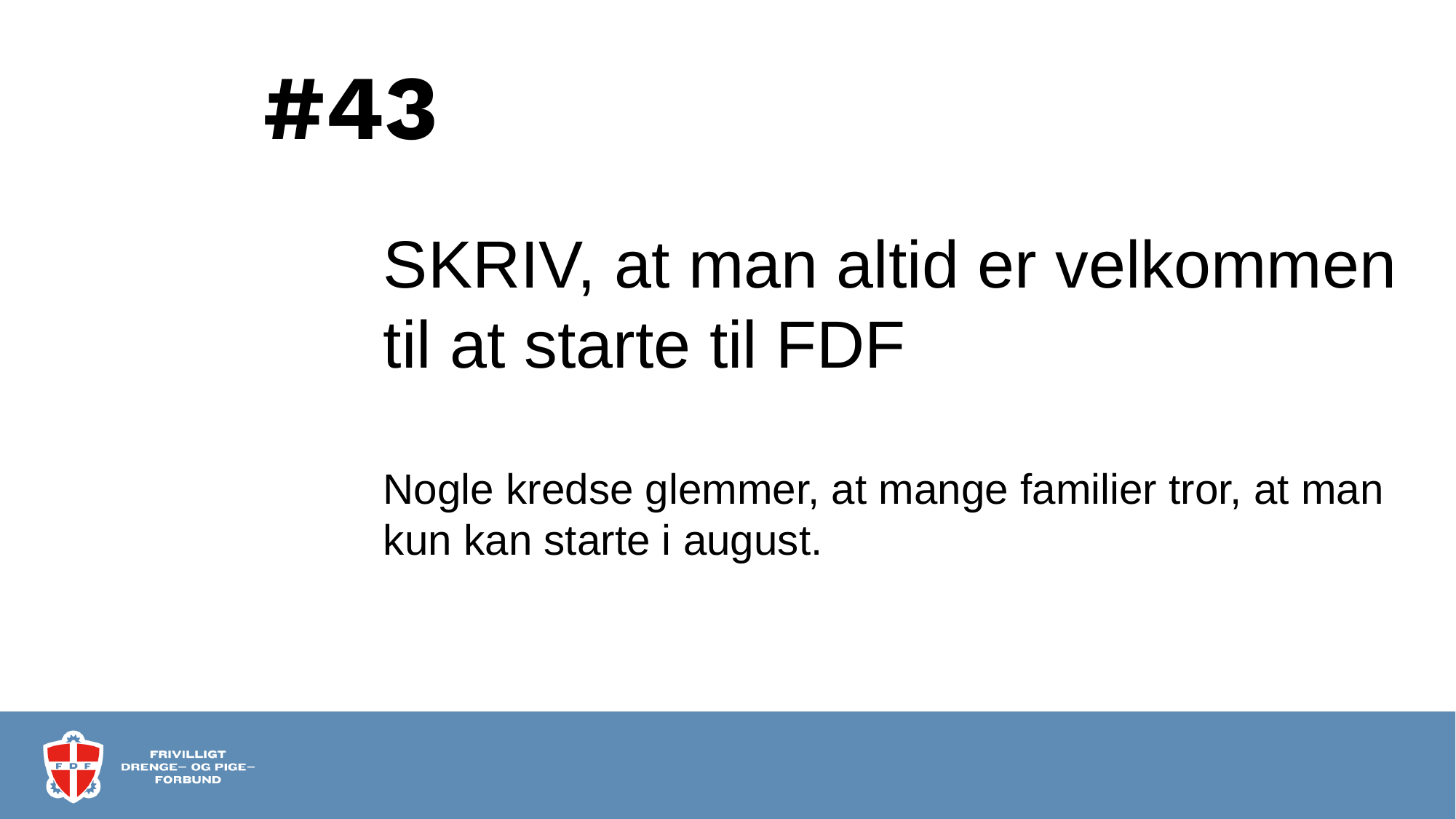

# #43
SKRIV, at man altid er velkommen til at starte til FDF
Nogle kredse glemmer, at mange familier tror, at man kun kan starte i august.